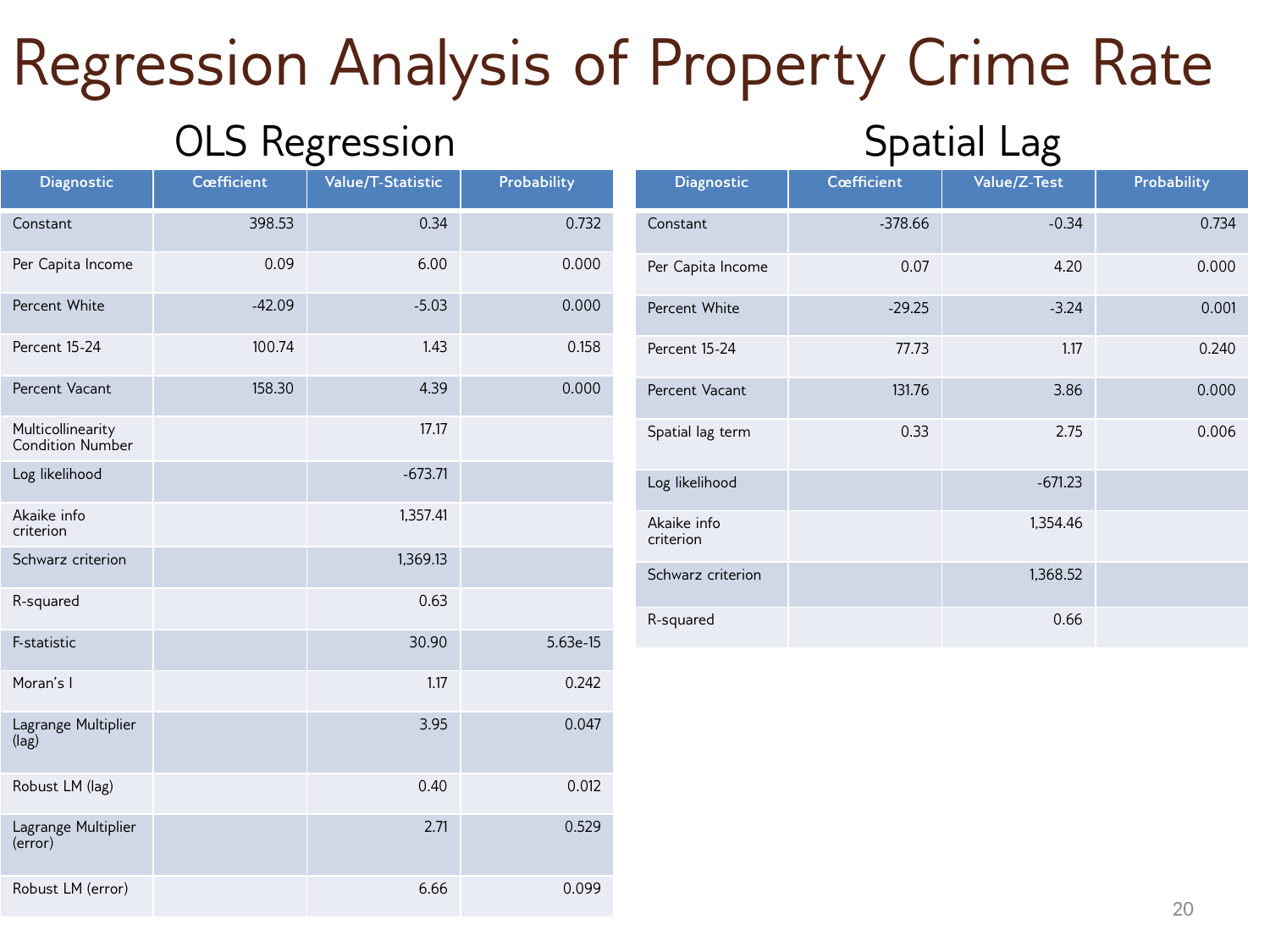

# Regression Analysis of Property Crime Rate
OLS Regression
Spatial Lag
| Diagnostic | Coefficient | Value/Z-Test | Probability |
| --- | --- | --- | --- |
| Constant | -378.66 | -0.34 | 0.734 |
| Per Capita Income | 0.07 | 4.20 | 0.000 |
| Percent White | -29.25 | -3.24 | 0.001 |
| Percent 15-24 | 77.73 | 1.17 | 0.240 |
| Percent Vacant | 131.76 | 3.86 | 0.000 |
| Spatial lag term | 0.33 | 2.75 | 0.006 |
| Log likelihood |  | -671.23 |  |
| Akaike info criterion |  | 1,354.46 |  |
| Schwarz criterion |  | 1,368.52 |  |
| R-squared |  | 0.66 |  |
| Diagnostic | Coefficient | Value/T-Statistic | Probability |
| --- | --- | --- | --- |
| Constant | 398.53 | 0.34 | 0.732 |
| Per Capita Income | 0.09 | 6.00 | 0.000 |
| Percent White | -42.09 | -5.03 | 0.000 |
| Percent 15-24 | 100.74 | 1.43 | 0.158 |
| Percent Vacant | 158.30 | 4.39 | 0.000 |
| Multicollinearity Condition Number |  | 17.17 |  |
| Log likelihood |  | -673.71 |  |
| Akaike info criterion |  | 1,357.41 |  |
| Schwarz criterion |  | 1,369.13 |  |
| R-squared |  | 0.63 |  |
| F-statistic |  | 30.90 | 5.63e-15 |
| Moran’s I |  | 1.17 | 0.242 |
| Lagrange Multiplier (lag) |  | 3.95 | 0.047 |
| Robust LM (lag) |  | 0.40 | 0.012 |
| Lagrange Multiplier (error) |  | 2.71 | 0.529 |
| Robust LM (error) |  | 6.66 | 0.099 |
20